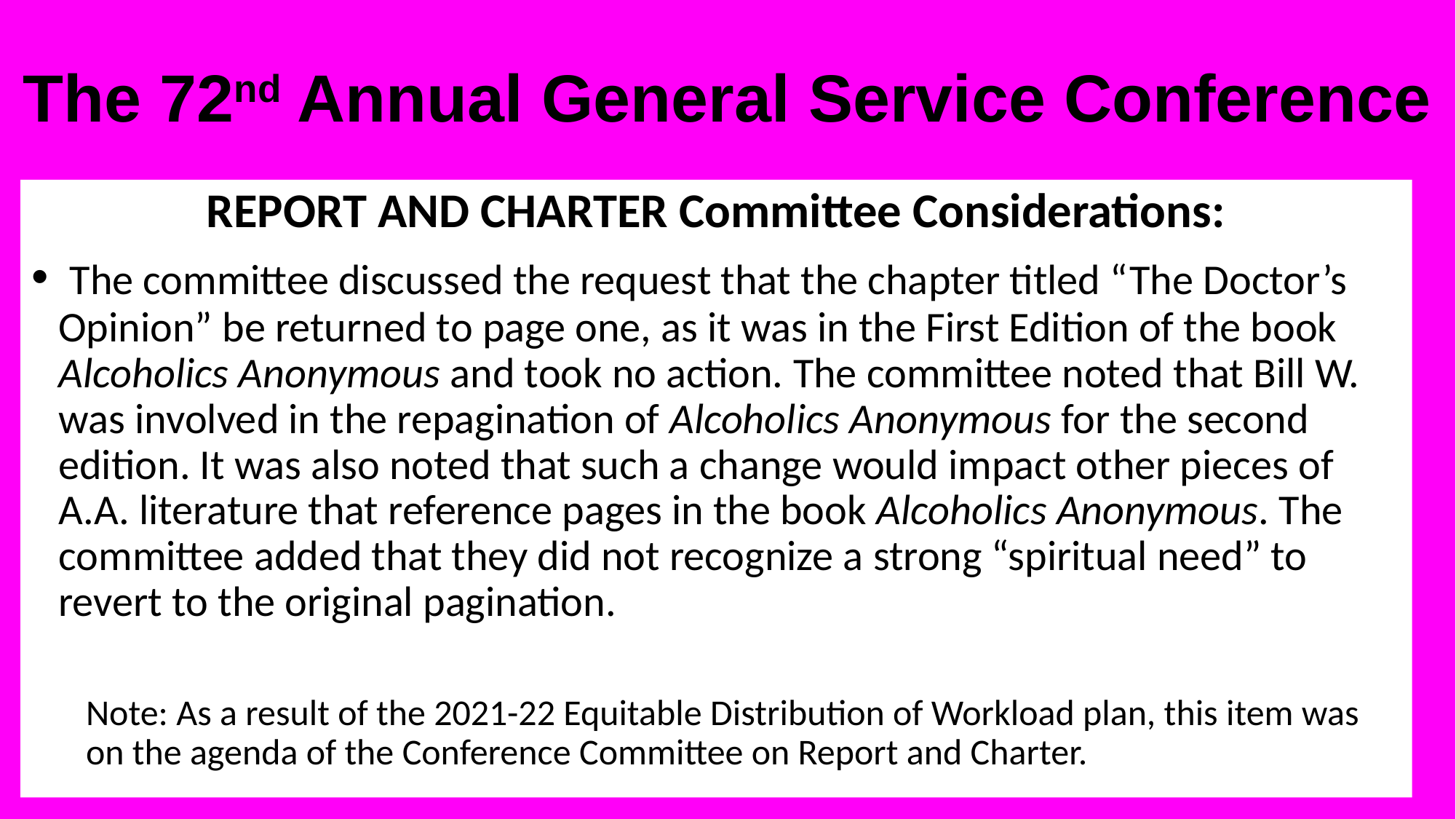

# The 72nd Annual General Service Conference
REPORT AND CHARTER Committee Considerations:
 The committee discussed the request that the chapter titled “The Doctor’s Opinion” be returned to page one, as it was in the First Edition of the book Alcoholics Anonymous and took no action. The committee noted that Bill W. was involved in the repagination of Alcoholics Anonymous for the second edition. It was also noted that such a change would impact other pieces of A.A. literature that reference pages in the book Alcoholics Anonymous. The committee added that they did not recognize a strong “spiritual need” to revert to the original pagination.

Note: As a result of the 2021-22 Equitable Distribution of Workload plan, this item was on the agenda of the Conference Committee on Report and Charter.